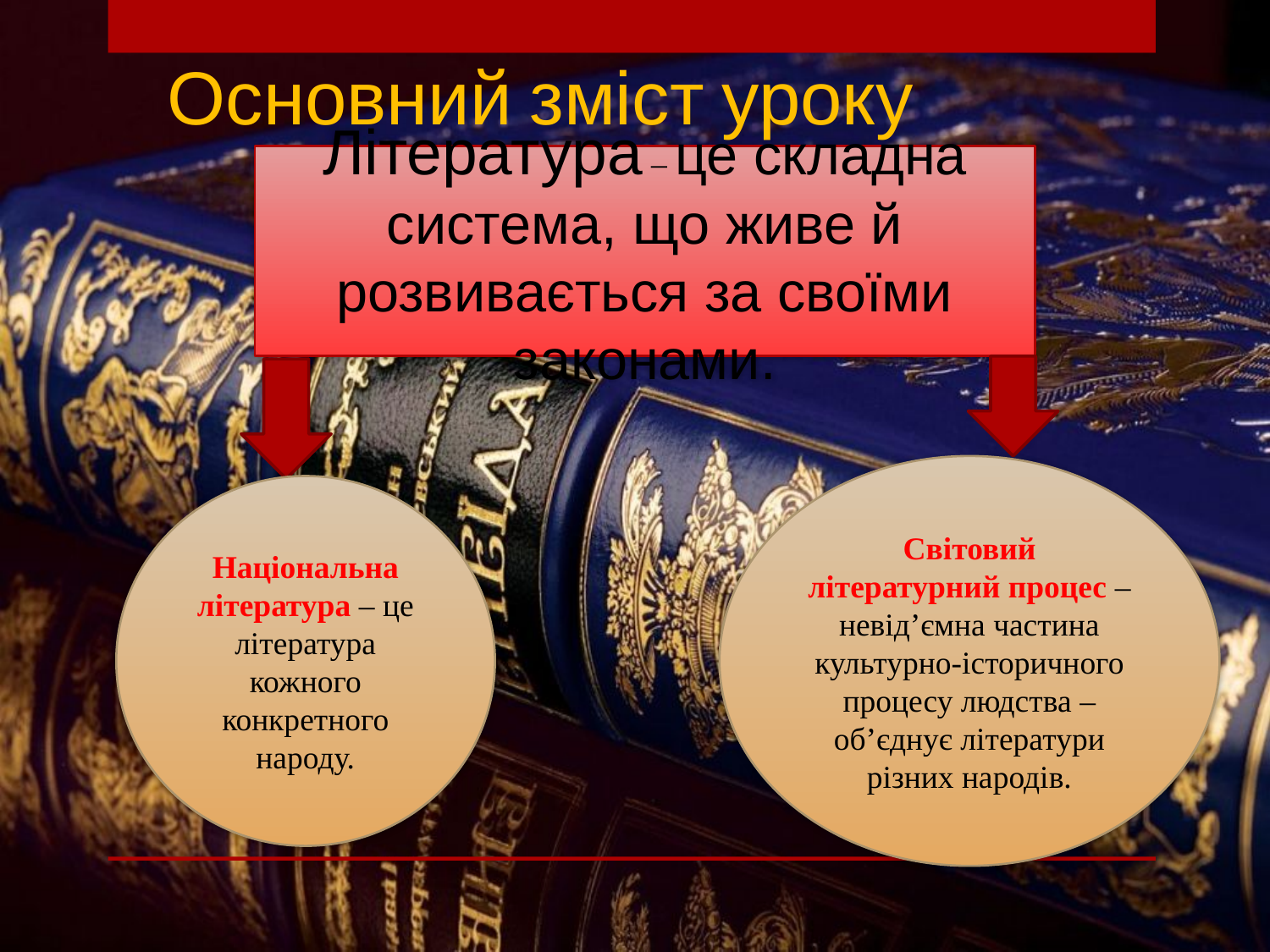

# Основний зміст уроку
Література – це складна система, що живе й розвивається за своїми законами.

Світовий літературний процес – невід’ємна частина культурно-історичного процесу людства – об’єднує літератури різних народів.
Національна література – це література кожного конкретного народу.